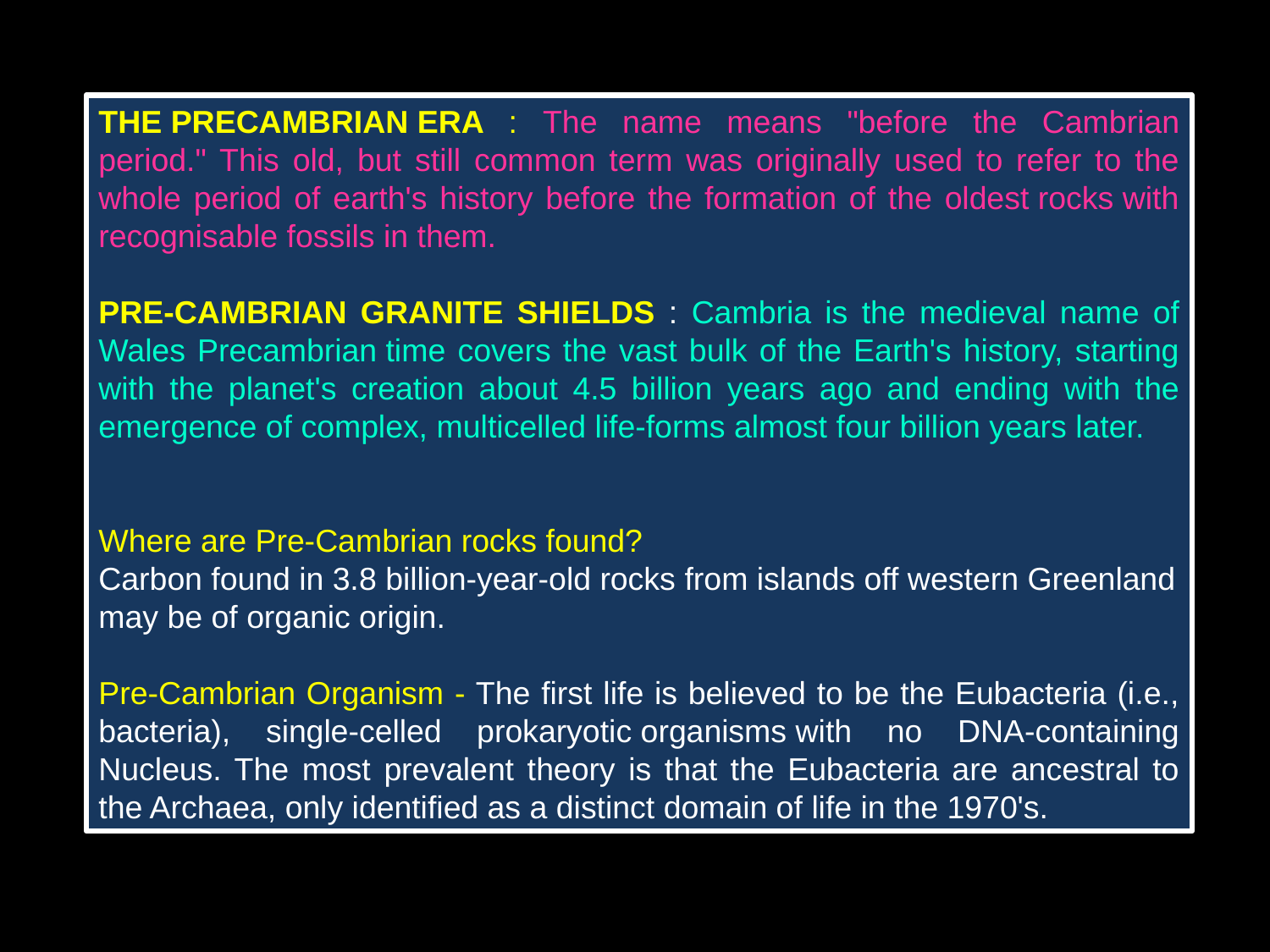

THE PRECAMBRIAN ERA : The name means "before the Cambrian period." This old, but still common term was originally used to refer to the whole period of earth's history before the formation of the oldest rocks with recognisable fossils in them.

PRE-CAMBRIAN GRANITE SHIELDS : Cambria is the medieval name of Wales Precambrian time covers the vast bulk of the Earth's history, starting with the planet's creation about 4.5 billion years ago and ending with the emergence of complex, multicelled life-forms almost four billion years later.

Where are Pre-Cambrian rocks found?
Carbon found in 3.8 billion-year-old rocks from islands off western Greenland may be of organic origin.

Pre-Cambrian Organism - The first life is believed to be the Eubacteria (i.e., bacteria), single-celled prokaryotic organisms with no DNA-containing Nucleus. The most prevalent theory is that the Eubacteria are ancestral to the Archaea, only identified as a distinct domain of life in the 1970's.